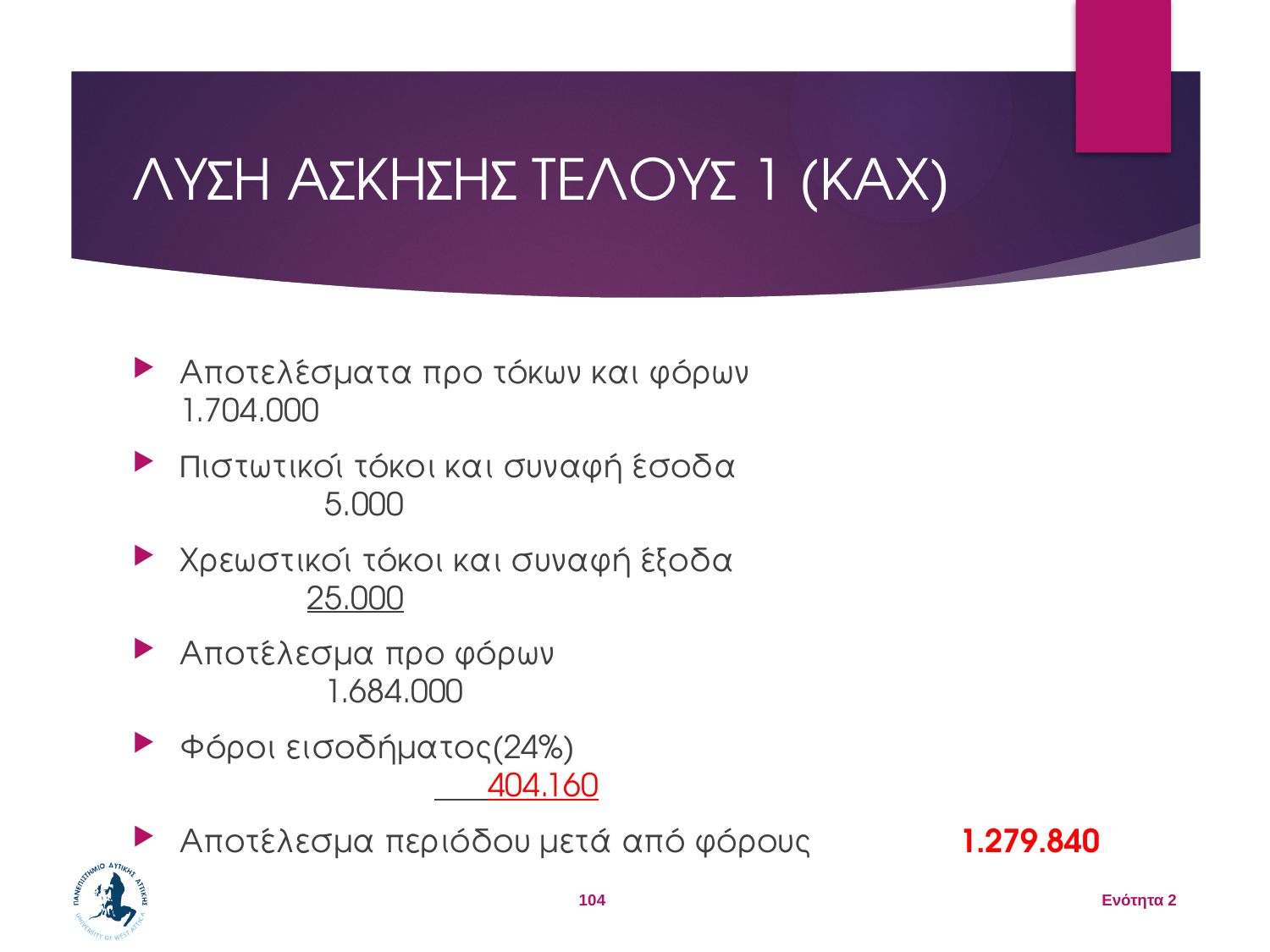

# ΛΥΣΗ ΑΣΚΗΣΗΣ ΤΕΛΟΥΣ 1 (ΚΑΧ)
Αποτελέσματα προ τόκων και φόρων			  1.704.000
Πιστωτικοί τόκοι και συναφή έσοδα				  5.000
Χρεωστικοί τόκοι και συναφή έξοδα				25.000
Αποτέλεσμα προ φόρων						  1.684.000
Φόροι εισοδήματος(24%)						      404.160
Αποτέλεσμα περιόδου μετά από φόρους		  1.279.840

104
Ενότητα 2